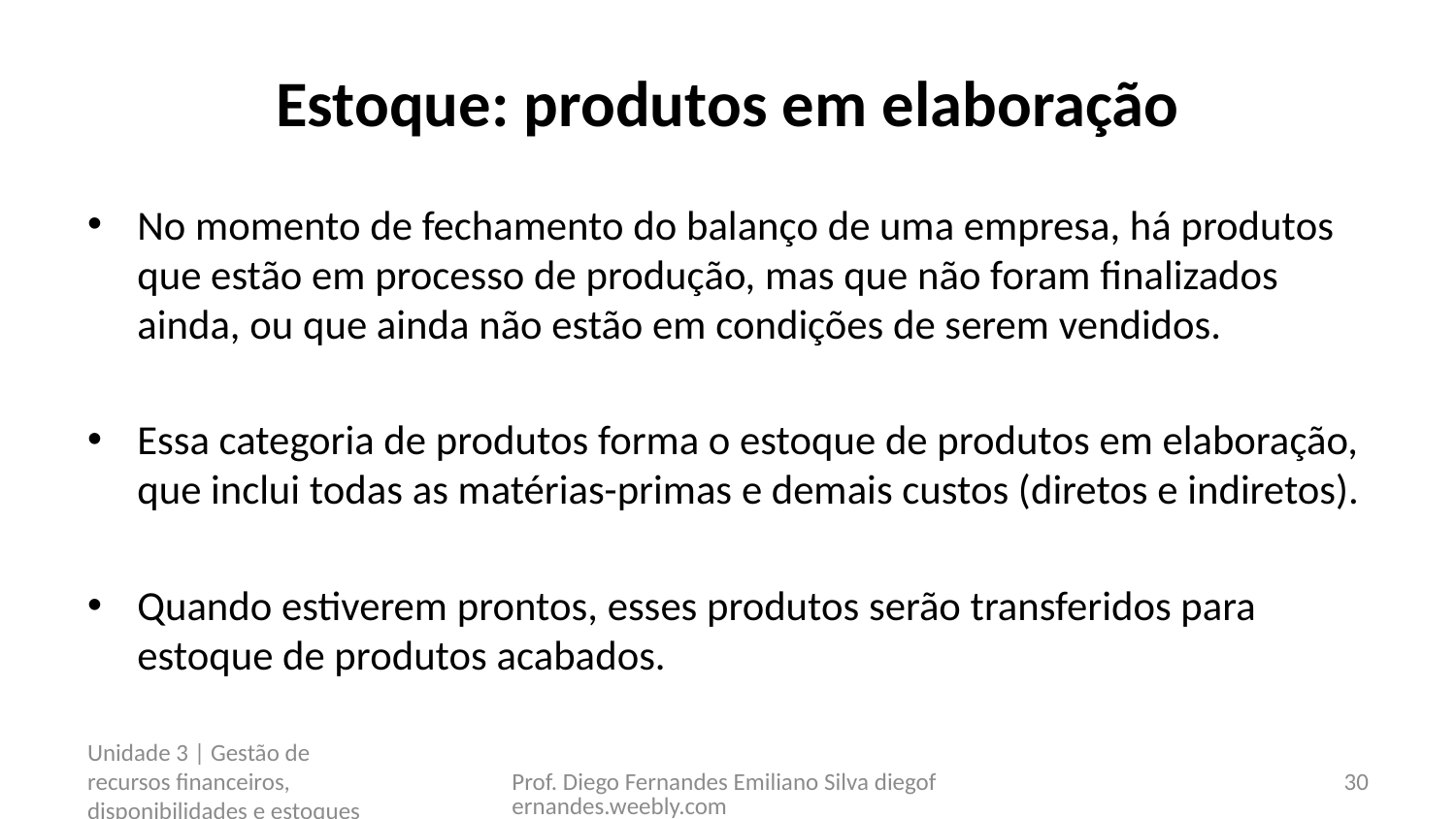

# Estoque: produtos em elaboração
No momento de fechamento do balanço de uma empresa, há produtos que estão em processo de produção, mas que não foram finalizados ainda, ou que ainda não estão em condições de serem vendidos.

Essa categoria de produtos forma o estoque de produtos em elaboração, que inclui todas as matérias-primas e demais custos (diretos e indiretos).

Quando estiverem prontos, esses produtos serão transferidos para estoque de produtos acabados.
Unidade 3 | Gestão de recursos financeiros, disponibilidades e estoques
Prof. Diego Fernandes Emiliano Silva diegofernandes.weebly.com
30